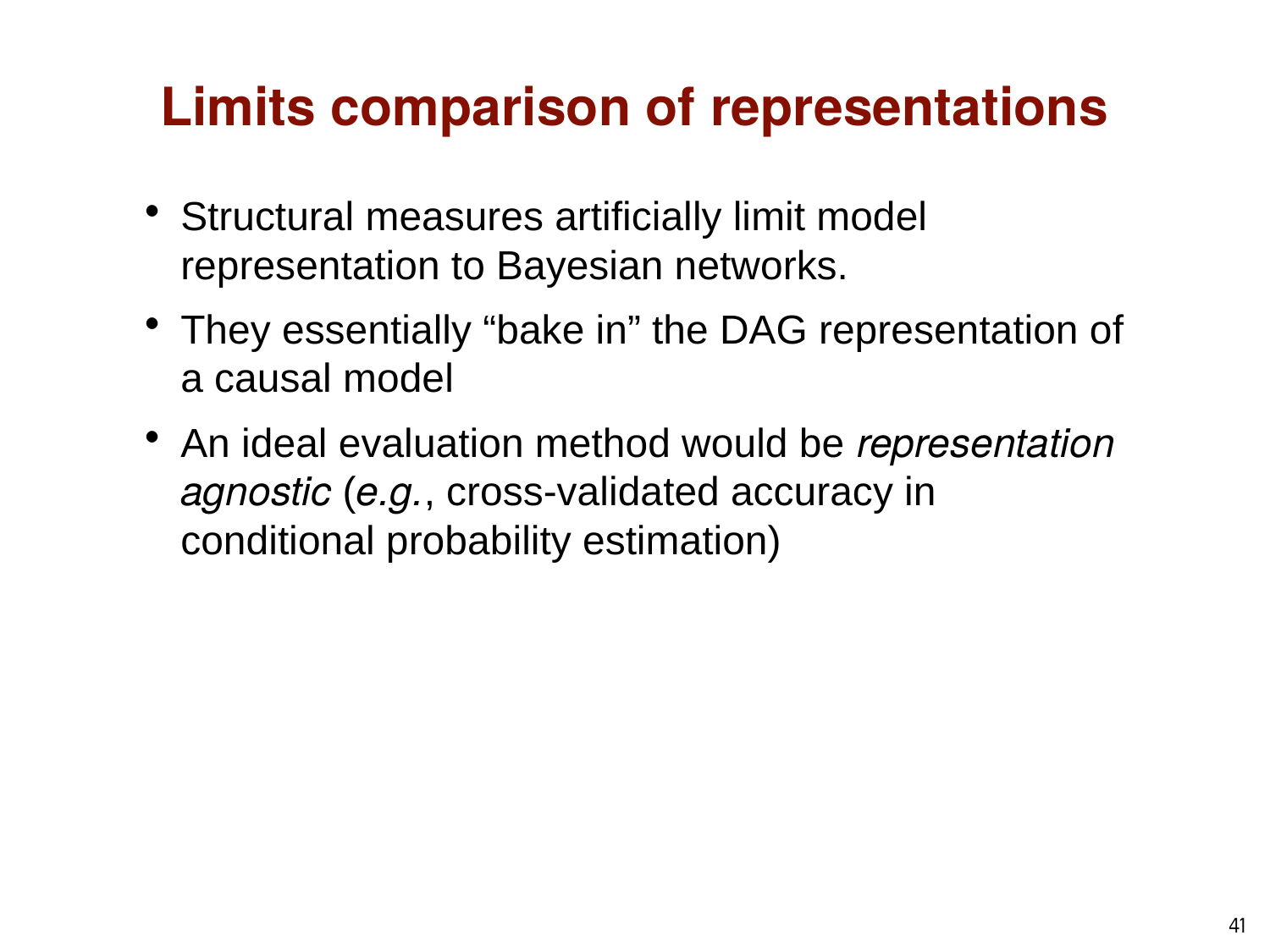

# Limits comparison of representations
Structural measures artificially limit model representation to Bayesian networks.
They essentially “bake in” the DAG representation of a causal model
An ideal evaluation method would be representation agnostic (e.g., cross-validated accuracy in conditional probability estimation)
41